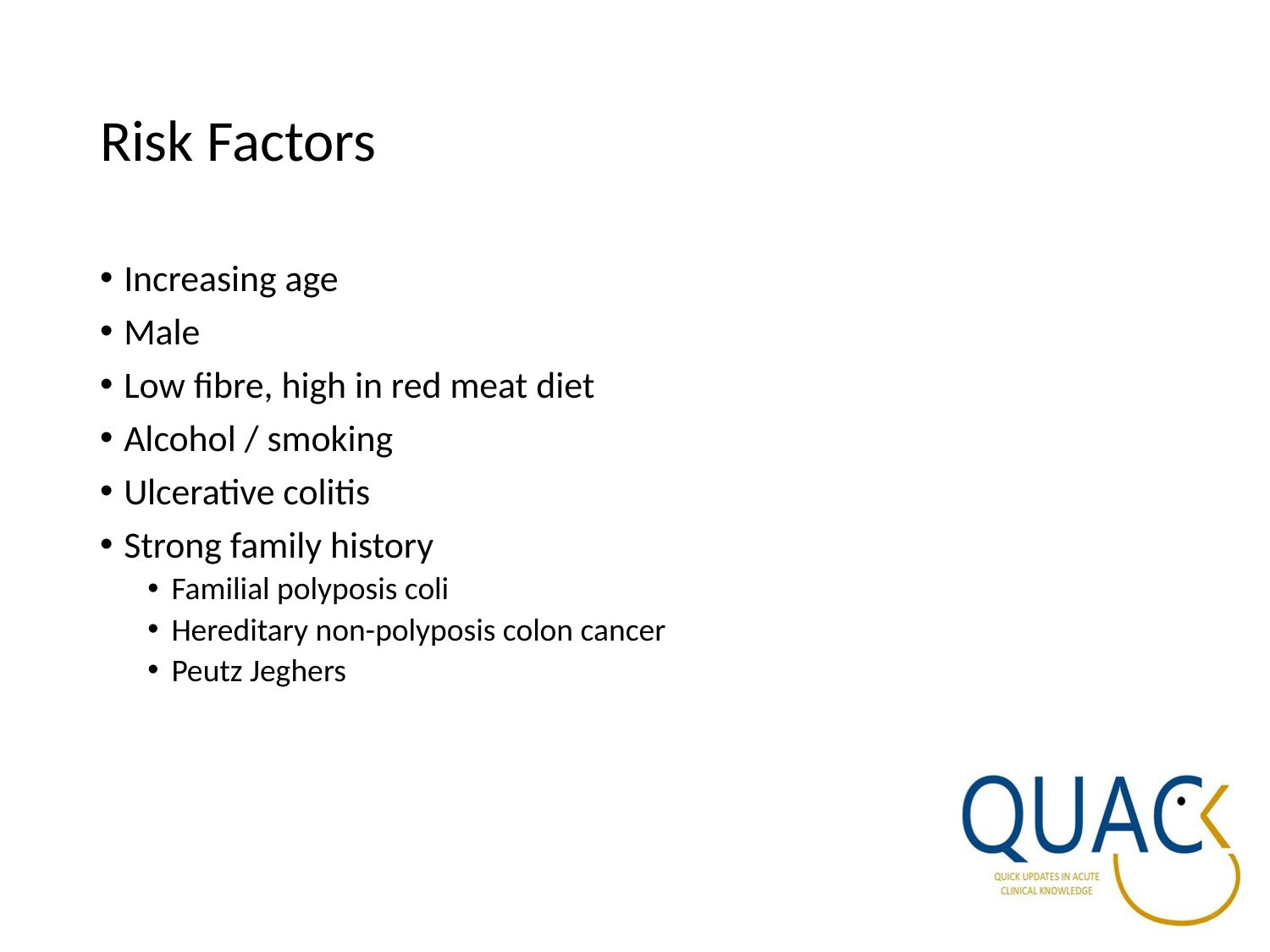

# Risk Factors
Increasing age
Male
Low fibre, high in red meat diet
Alcohol / smoking
Ulcerative colitis
Strong family history
Familial polyposis coli
Hereditary non-polyposis colon cancer
Peutz Jeghers